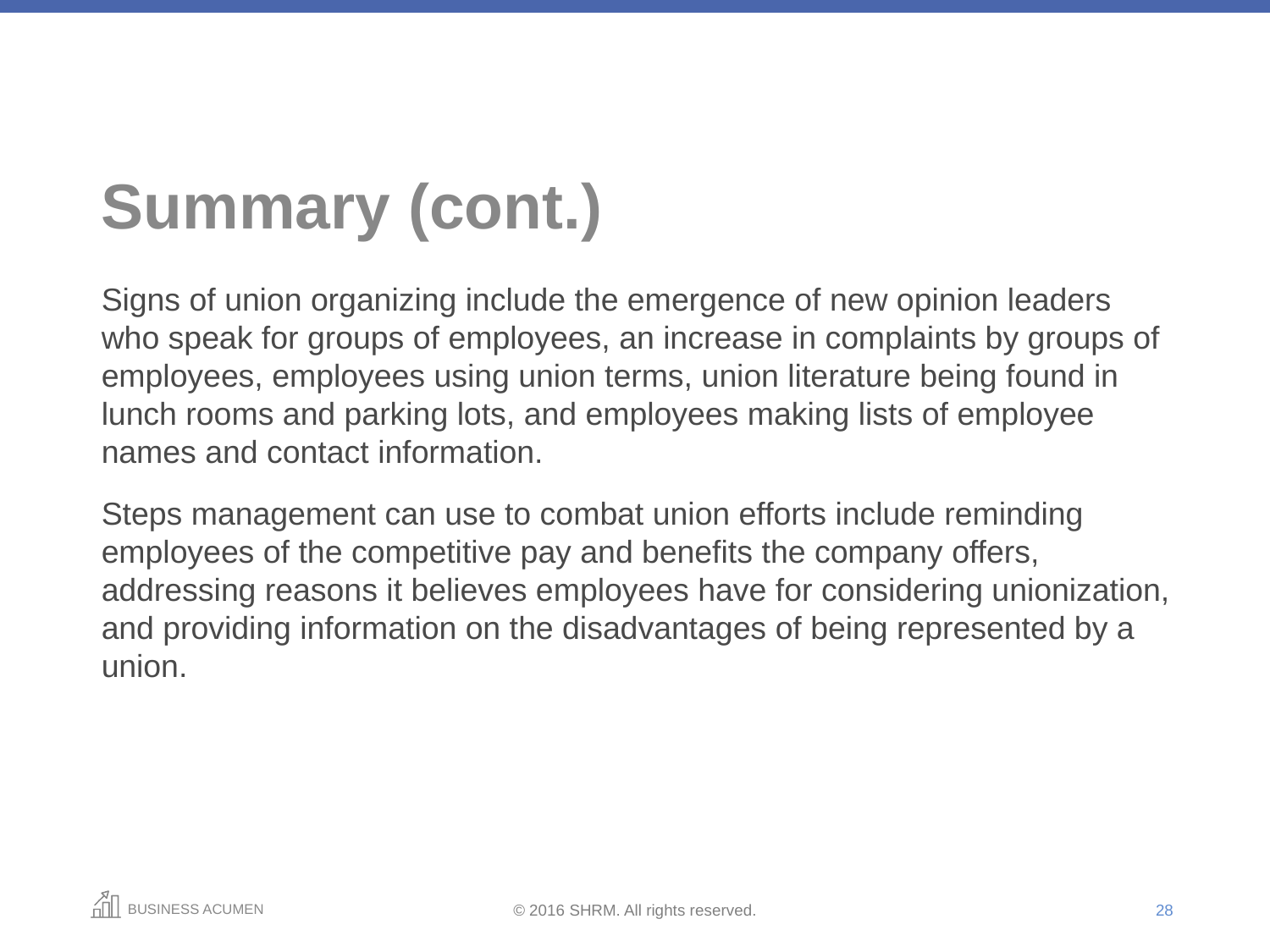

# Summary (cont.)

Signs of union organizing include the emergence of new opinion leaders who speak for groups of employees, an increase in complaints by groups of employees, employees using union terms, union literature being found in lunch rooms and parking lots, and employees making lists of employee names and contact information.
Steps management can use to combat union efforts include reminding employees of the competitive pay and benefits the company offers, addressing reasons it believes employees have for considering unionization, and providing information on the disadvantages of being represented by a union.

28